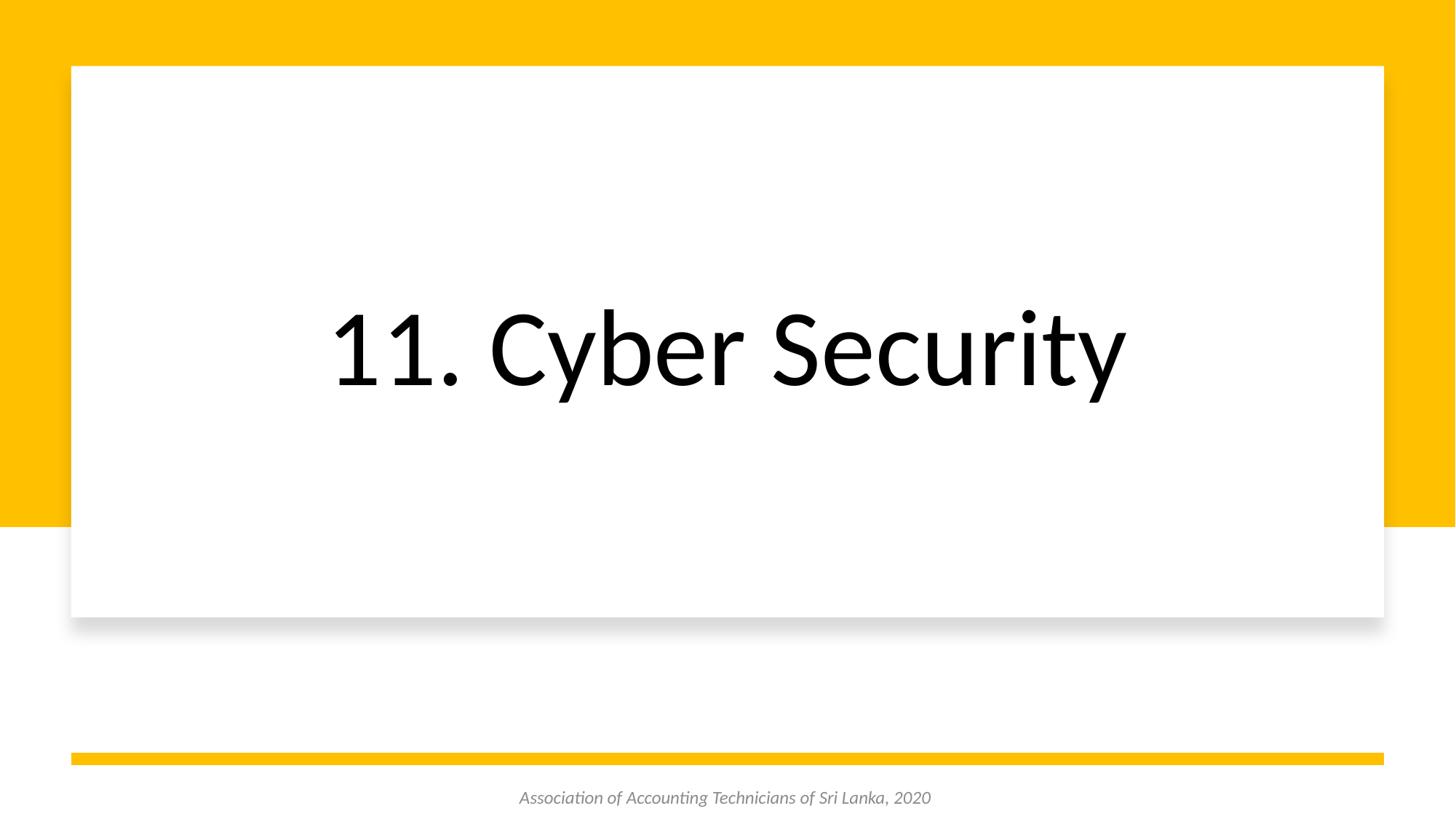

# 11. Cyber Security
Association of Accounting Technicians of Sri Lanka, 2020